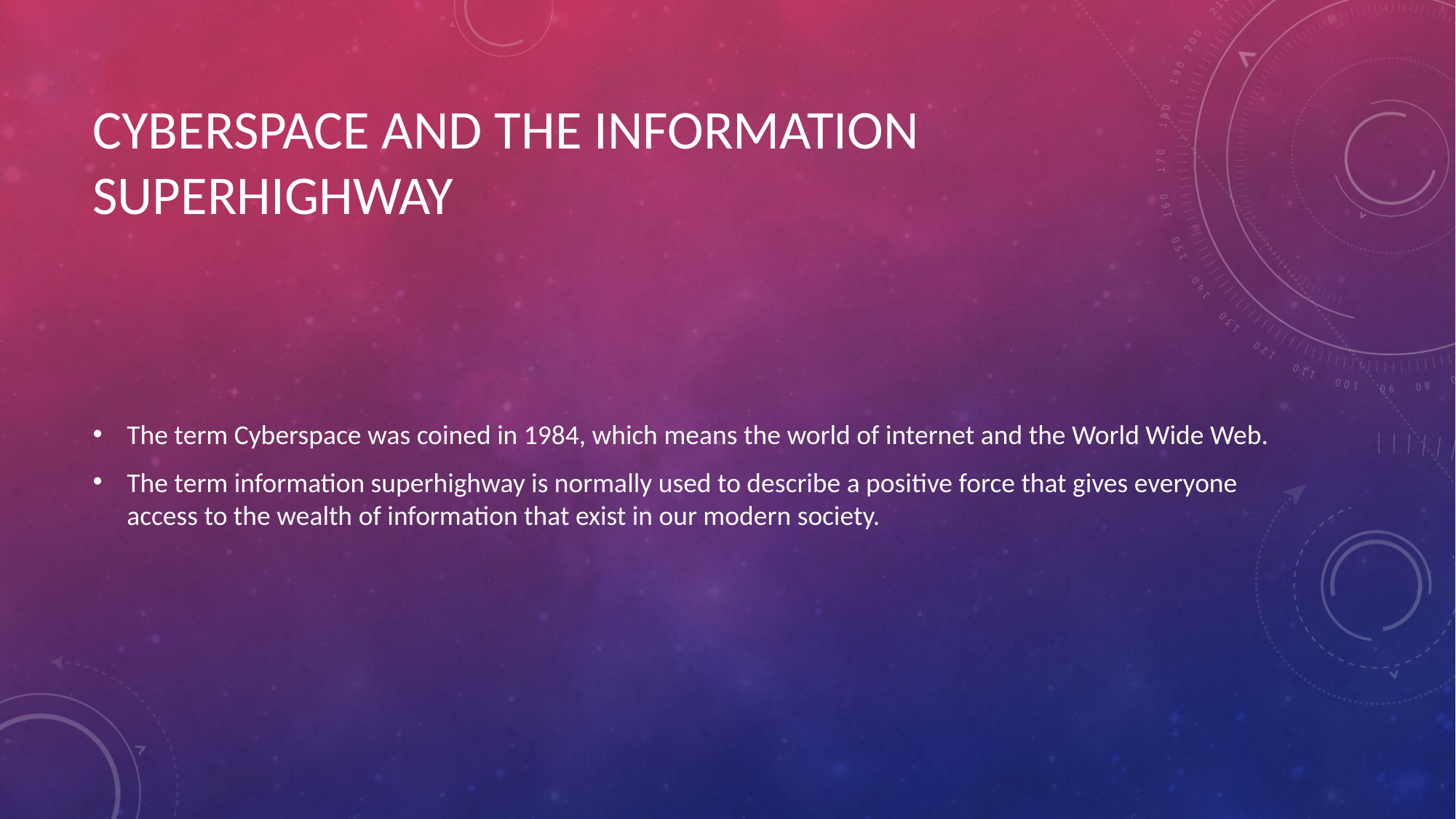

# Cyberspace and the information superhighway
The term Cyberspace was coined in 1984, which means the world of internet and the World Wide Web.
The term information superhighway is normally used to describe a positive force that gives everyone access to the wealth of information that exist in our modern society.